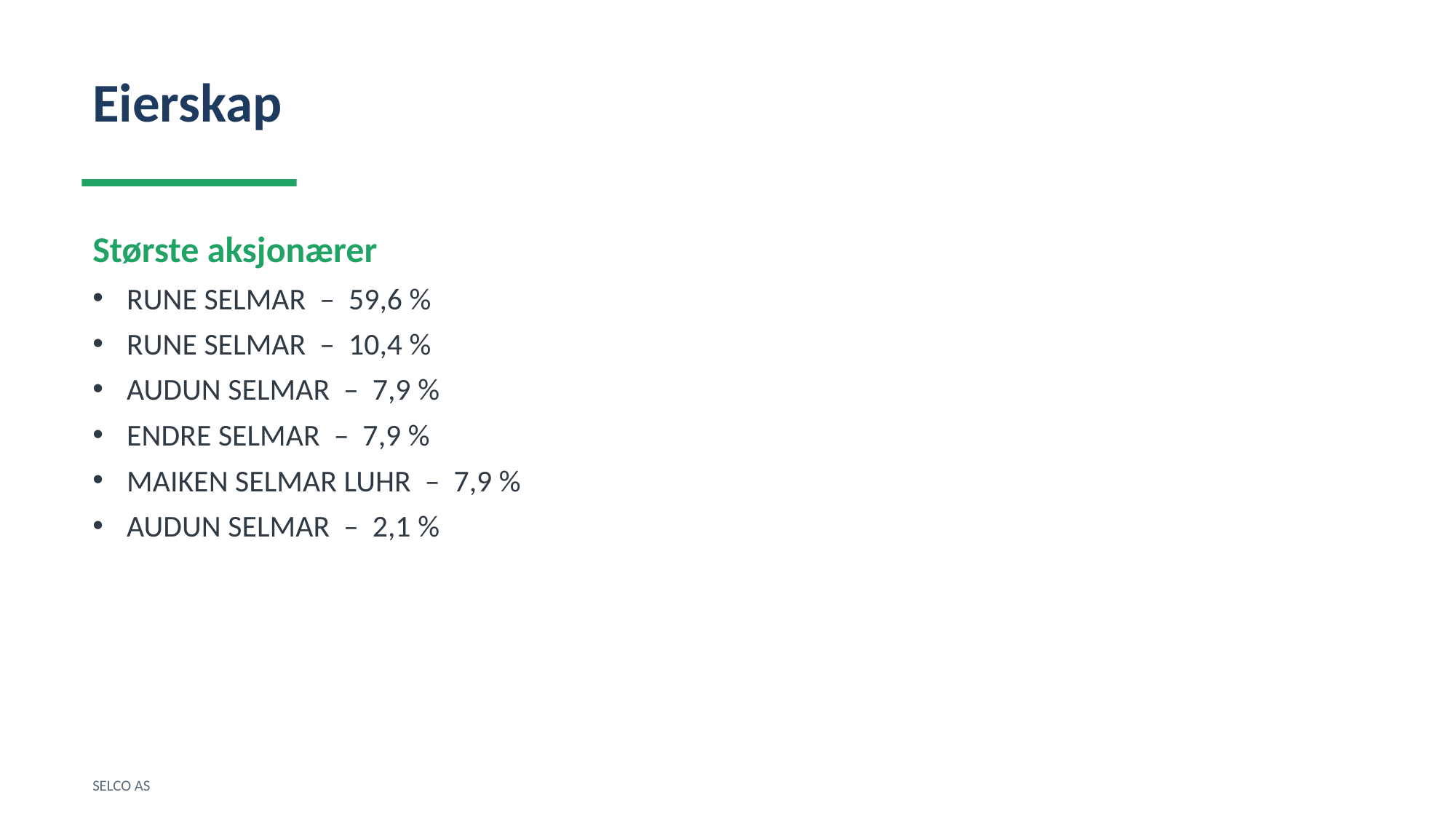

Eierskap

Største aksjonærer
RUNE SELMAR  –  59,6 %
RUNE SELMAR  –  10,4 %
AUDUN SELMAR  –  7,9 %
ENDRE SELMAR  –  7,9 %
MAIKEN SELMAR LUHR  –  7,9 %
AUDUN SELMAR  –  2,1 %
SELCO AS